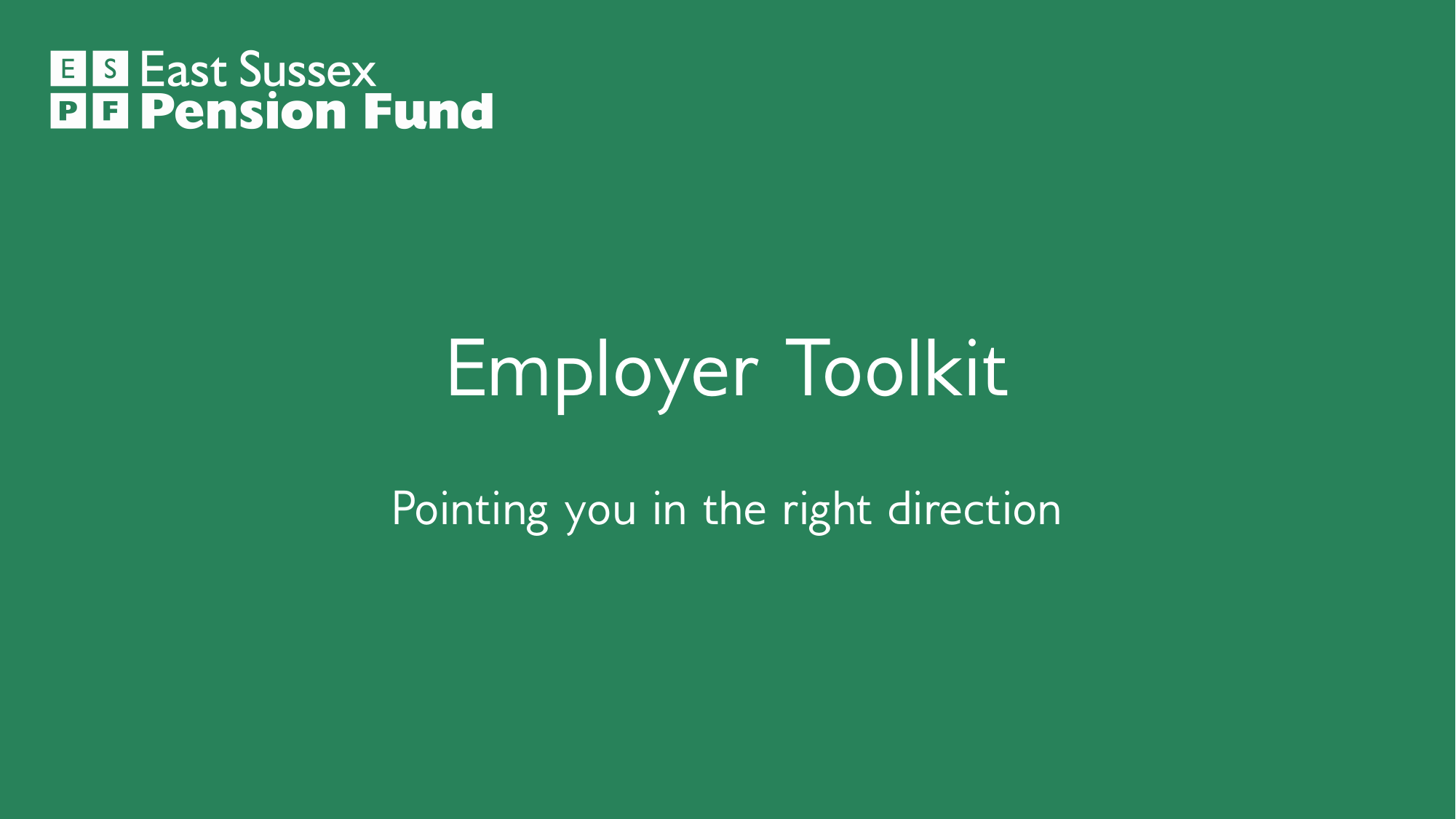

# Employer Toolkit
Pointing you in the right direction